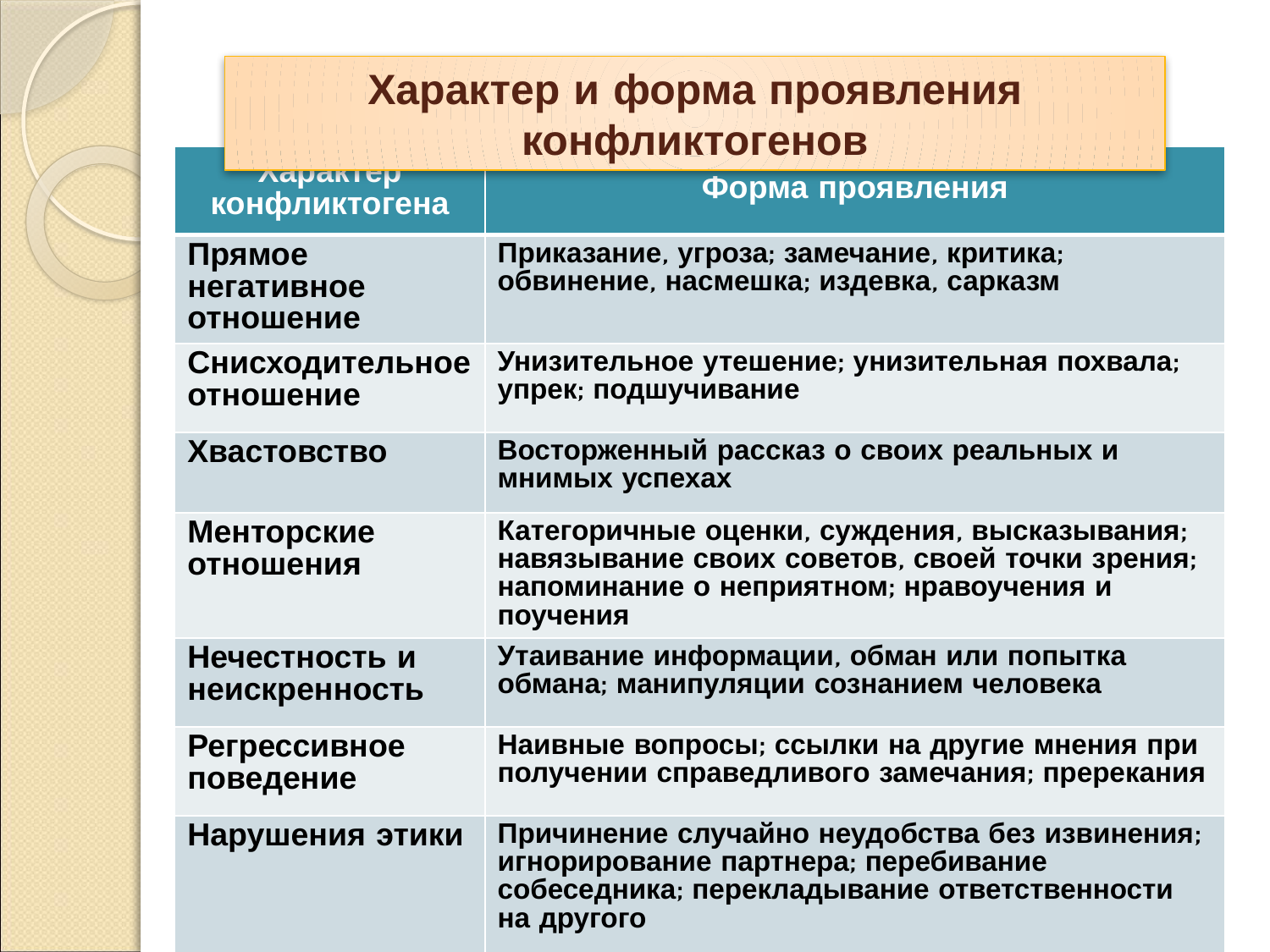

Характер и форма проявления конфликтогенов
| Характер конфликтогена | Форма проявления |
| --- | --- |
| Прямое негативное отношение | Приказание, угроза; замечание, критика; обвинение, насмешка; издевка, сарказм |
| Снисходительное отношение | Унизительное утешение; унизительная похвала; упрек; подшучивание |
| Хвастовство | Восторженный рассказ о своих реальных и мнимых успехах |
| Менторские отношения | Категоричные оценки, суждения, высказывания; навязывание своих советов, своей точки зрения; напоминание о неприятном; нравоучения и поучения |
| Нечестность и неискренность | Утаивание информации, обман или попытка обмана; манипуляции сознанием человека |
| Регрессивное поведение | Наивные вопросы; ссылки на другие мнения при получении справедливого замечания; пререкания |
| Нарушения этики | Причинение случайно неудобства без извинения; игнорирование партнера; перебивание собеседника; перекладывание ответственности на другого |